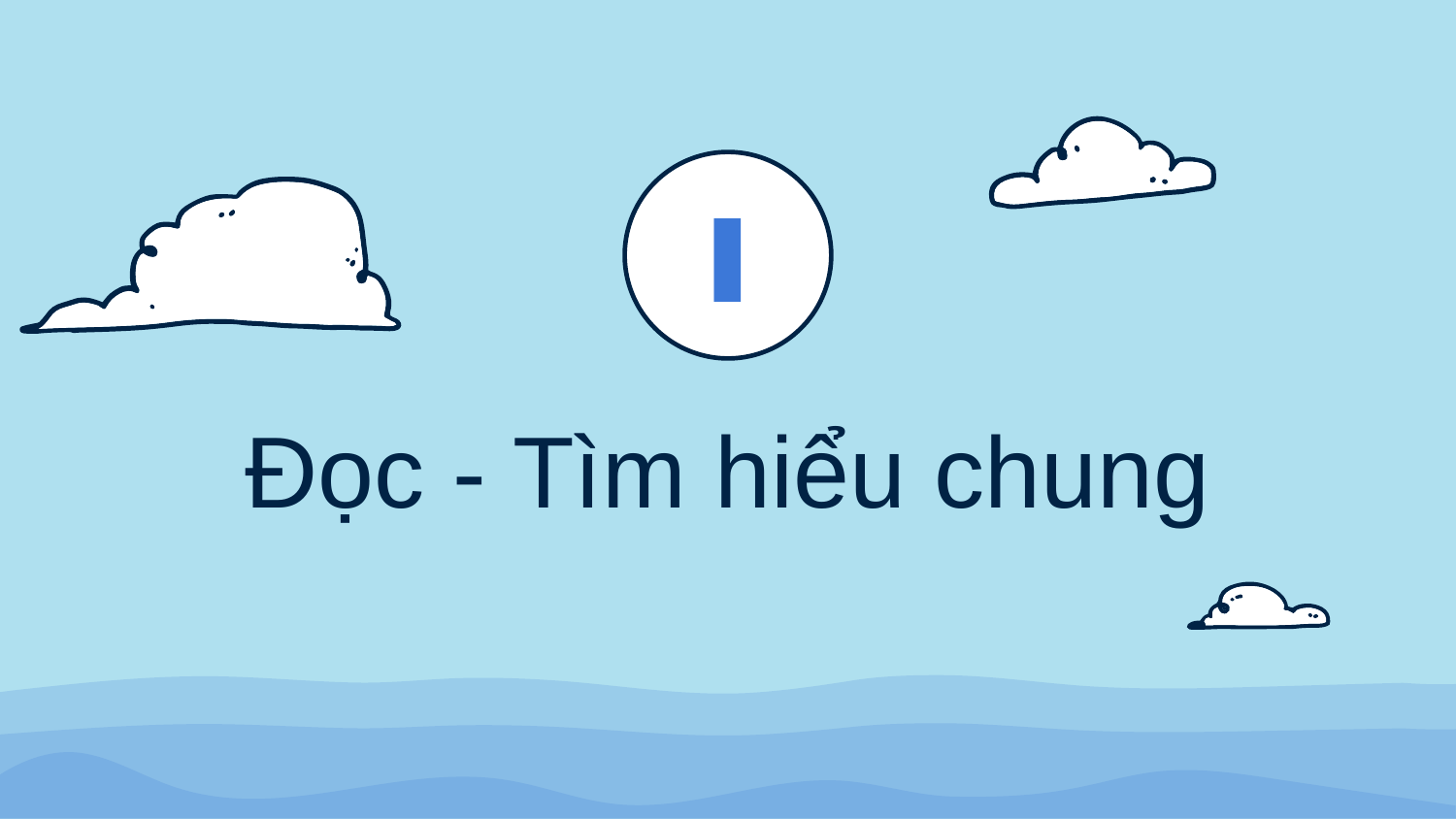

I
# Đọc - Tìm hiểu chung